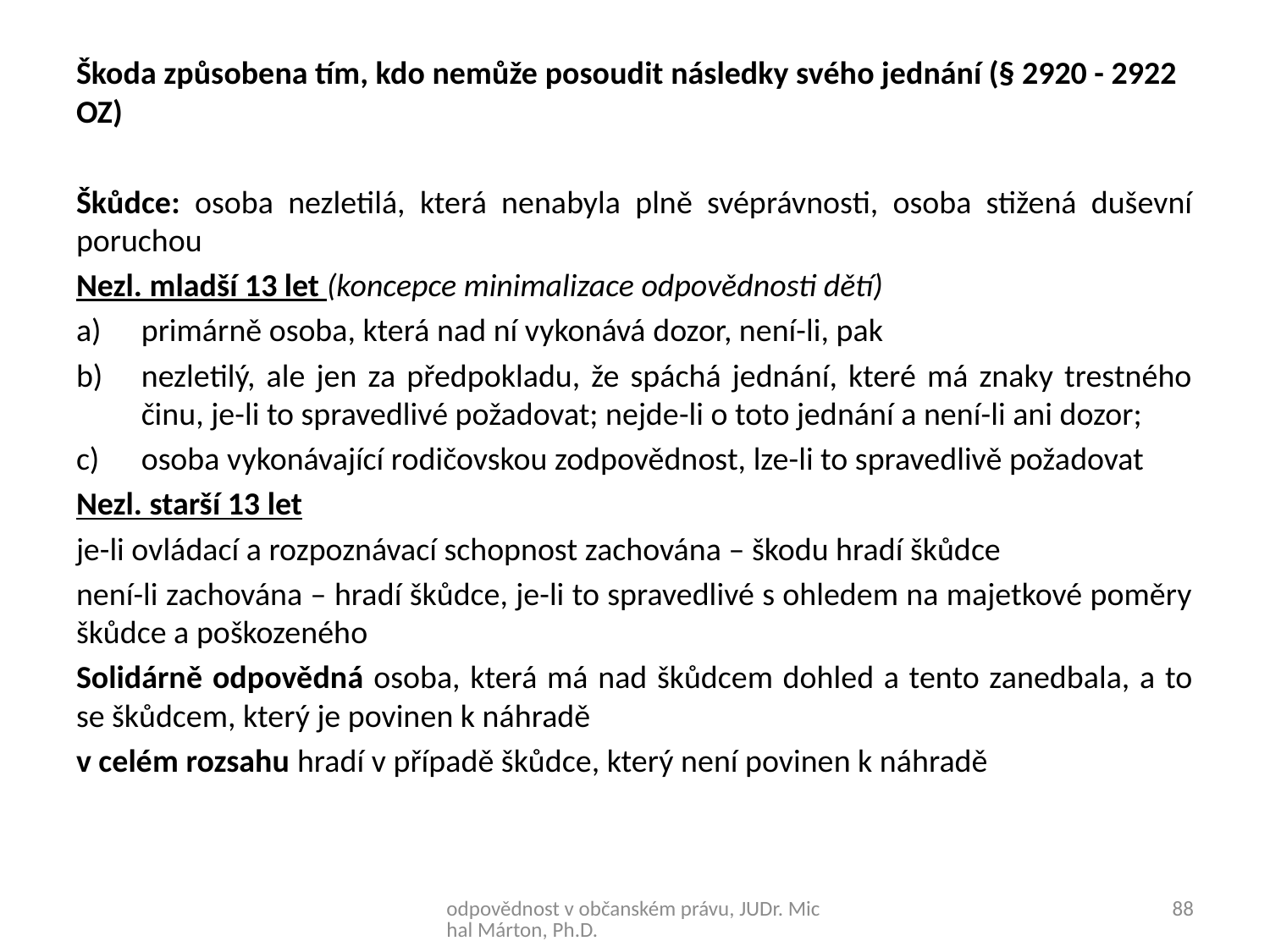

Škoda způsobena tím, kdo nemůže posoudit následky svého jednání (§ 2920 - 2922 OZ)

Škůdce: osoba nezletilá, která nenabyla plně svéprávnosti, osoba stižená duševní poruchou
Nezl. mladší 13 let (koncepce minimalizace odpovědnosti dětí)
primárně osoba, která nad ní vykonává dozor, není-li, pak
nezletilý, ale jen za předpokladu, že spáchá jednání, které má znaky trestného činu, je-li to spravedlivé požadovat; nejde-li o toto jednání a není-li ani dozor;
osoba vykonávající rodičovskou zodpovědnost, lze-li to spravedlivě požadovat
Nezl. starší 13 let
je-li ovládací a rozpoznávací schopnost zachována – škodu hradí škůdce
není-li zachována – hradí škůdce, je-li to spravedlivé s ohledem na majetkové poměry škůdce a poškozeného
Solidárně odpovědná osoba, která má nad škůdcem dohled a tento zanedbala, a to se škůdcem, který je povinen k náhradě
v celém rozsahu hradí v případě škůdce, který není povinen k náhradě

odpovědnost v občanském právu, JUDr. Michal Márton, Ph.D.
88